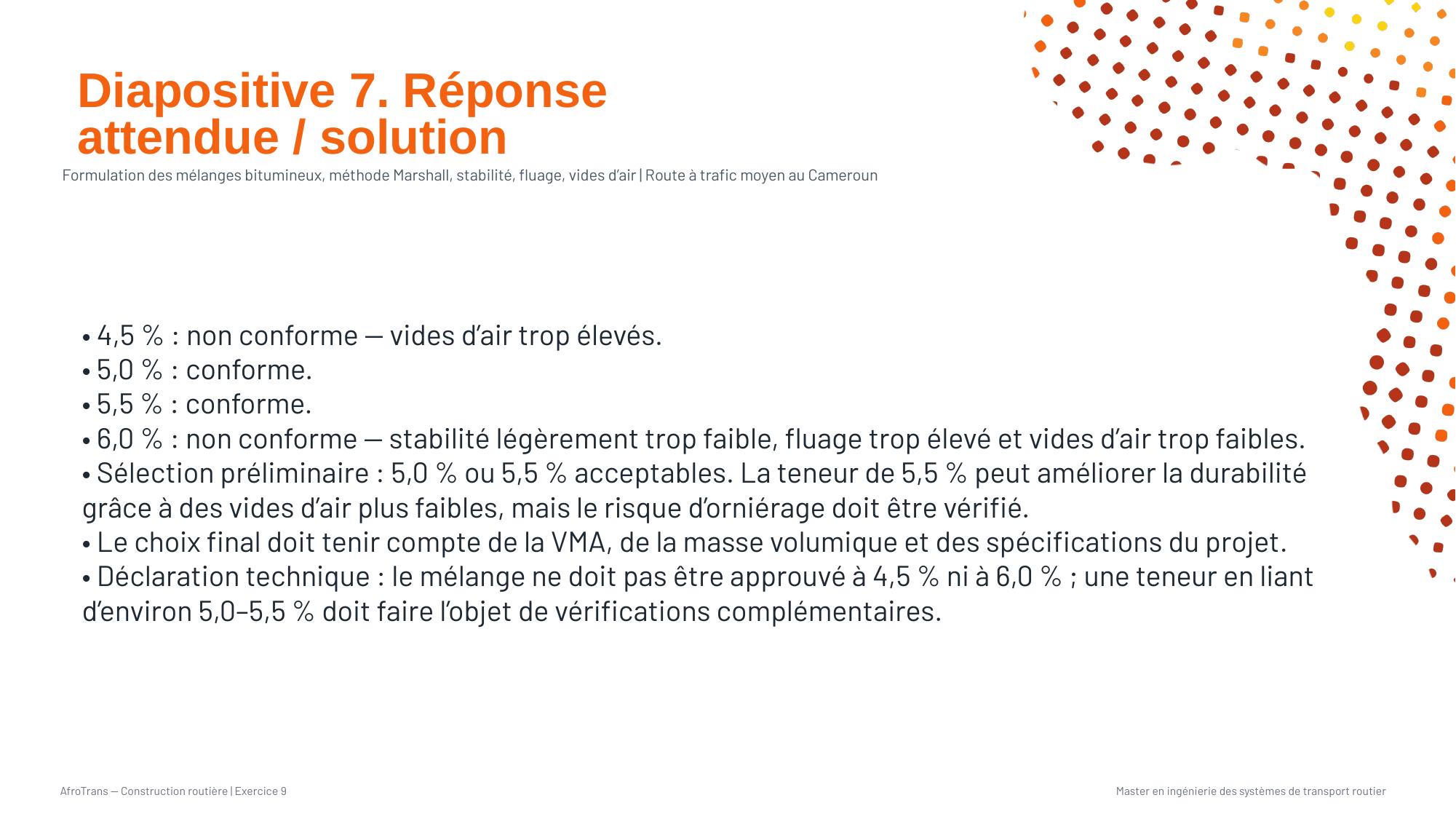

# Diapositive 7. Réponse attendue / solution
Formulation des mélanges bitumineux, méthode Marshall, stabilité, fluage, vides d’air | Route à trafic moyen au Cameroun
• 4,5 % : non conforme — vides d’air trop élevés.
• 5,0 % : conforme.
• 5,5 % : conforme.
• 6,0 % : non conforme — stabilité légèrement trop faible, fluage trop élevé et vides d’air trop faibles.
• Sélection préliminaire : 5,0 % ou 5,5 % acceptables. La teneur de 5,5 % peut améliorer la durabilité grâce à des vides d’air plus faibles, mais le risque d’orniérage doit être vérifié.
• Le choix final doit tenir compte de la VMA, de la masse volumique et des spécifications du projet.
• Déclaration technique : le mélange ne doit pas être approuvé à 4,5 % ni à 6,0 % ; une teneur en liant d’environ 5,0–5,5 % doit faire l’objet de vérifications complémentaires.
AfroTrans — Construction routière | Exercice 9
Master en ingénierie des systèmes de transport routier